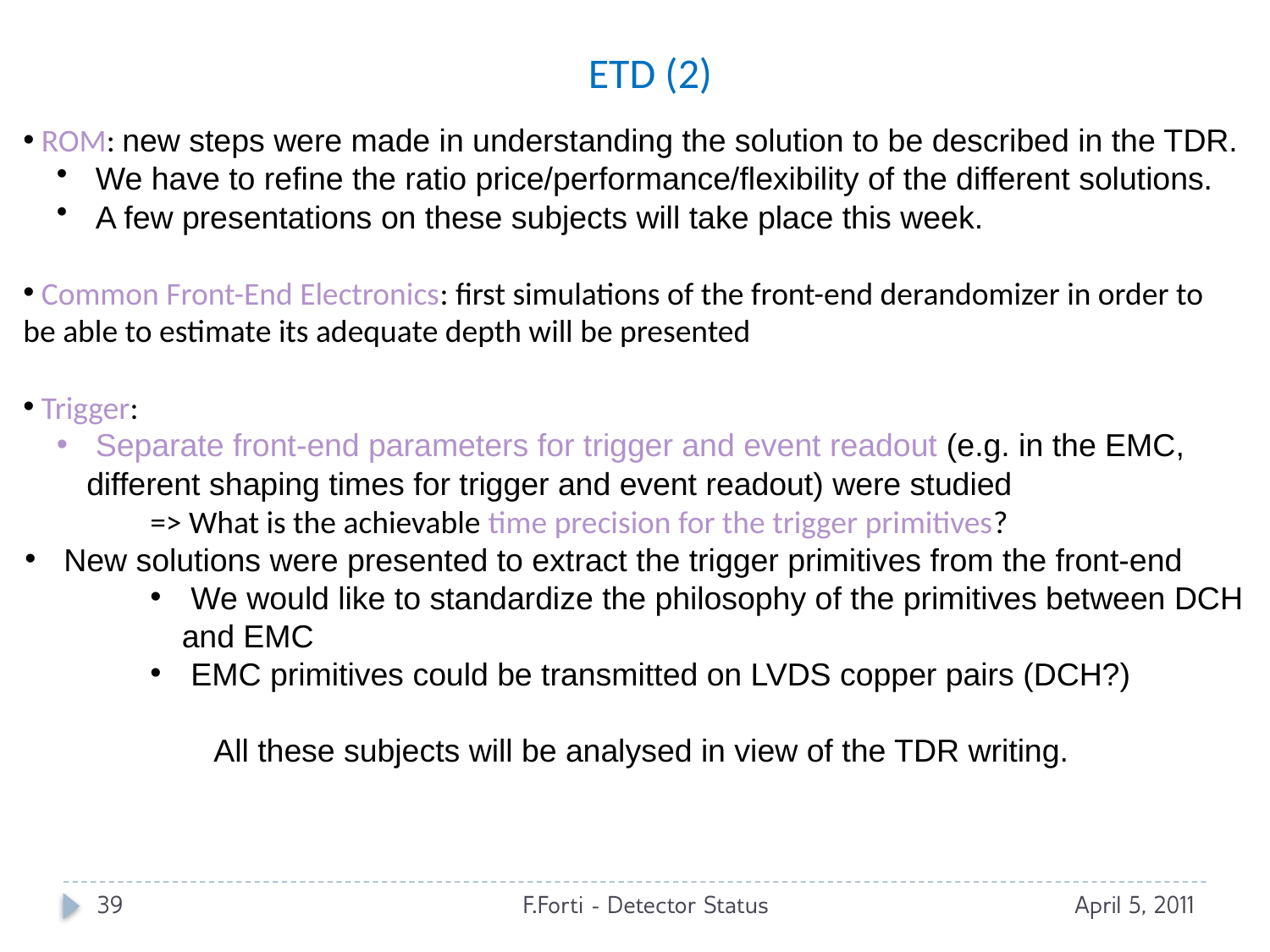

ETD (2)
 ROM: new steps were made in understanding the solution to be described in the TDR.
 We have to refine the ratio price/performance/flexibility of the different solutions.
 A few presentations on these subjects will take place this week.

 Common Front-End Electronics: first simulations of the front-end derandomizer in order to be able to estimate its adequate depth will be presented

 Trigger:
 Separate front-end parameters for trigger and event readout (e.g. in the EMC, different shaping times for trigger and event readout) were studied
=> What is the achievable time precision for the trigger primitives?
 New solutions were presented to extract the trigger primitives from the front-end
 We would like to standardize the philosophy of the primitives between DCH and EMC
 EMC primitives could be transmitted on LVDS copper pairs (DCH?)

  	All these subjects will be analysed in view of the TDR writing.

39
F.Forti - Detector Status
April 5, 2011